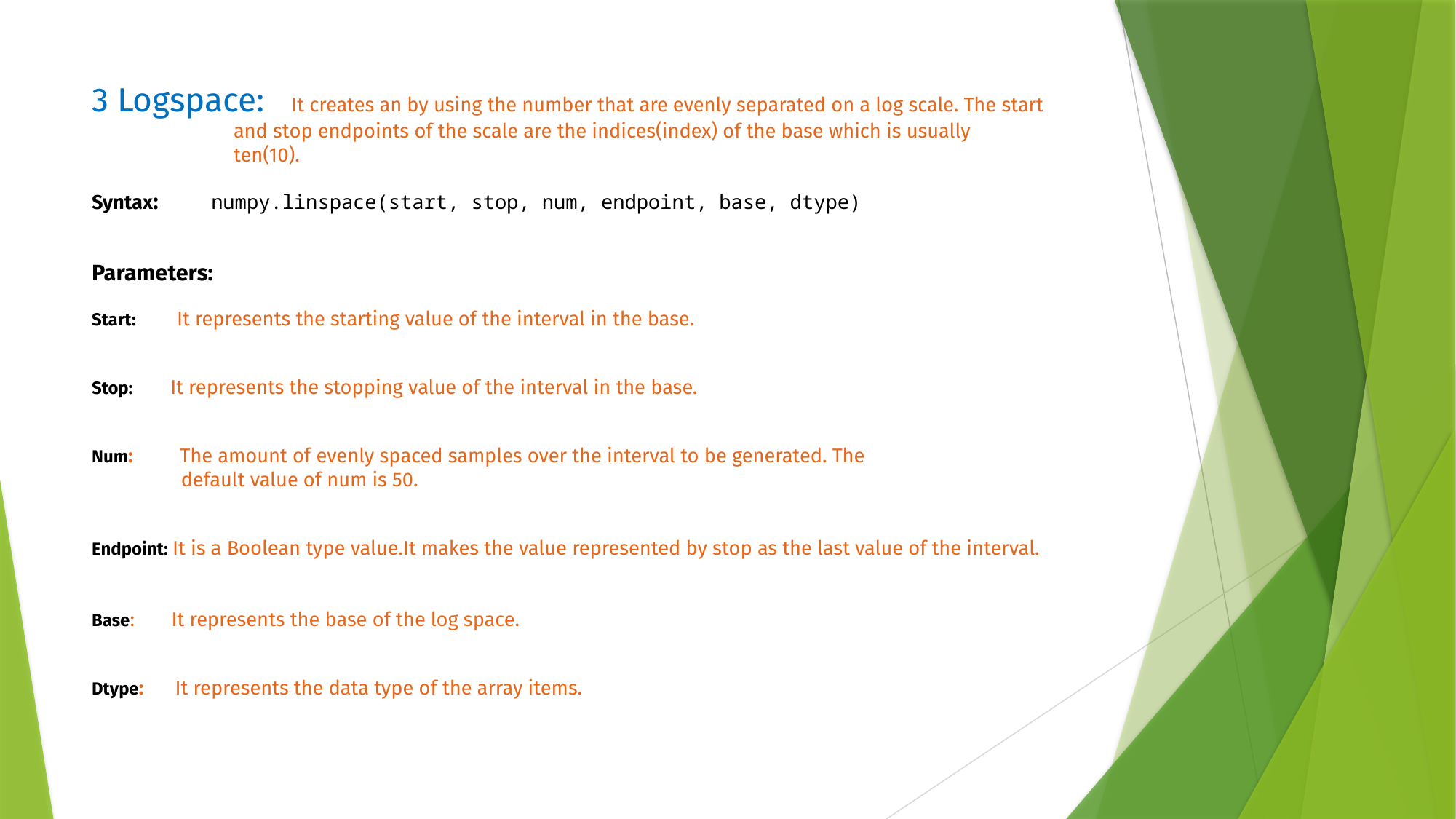

# 3 Logspace:   It creates an by using the number that are evenly separated on a log scale. The start and stop endpoints of the scale are the indices(index) of the base which is usually ten(10). Syntax:          numpy.linspace(start, stop, num, endpoint, base, dtype) Parameters: Start:         It represents the starting value of the interval in the base. Stop:         It represents the stopping value of the interval in the base. Num:         The amount of evenly spaced samples over the interval to be generated. The default value of num is 50. Endpoint: It is a Boolean type value.It makes the value represented by stop as the last value of the interval. Base:       It represents the base of the log space. Dtype:      It represents the data type of the array items.